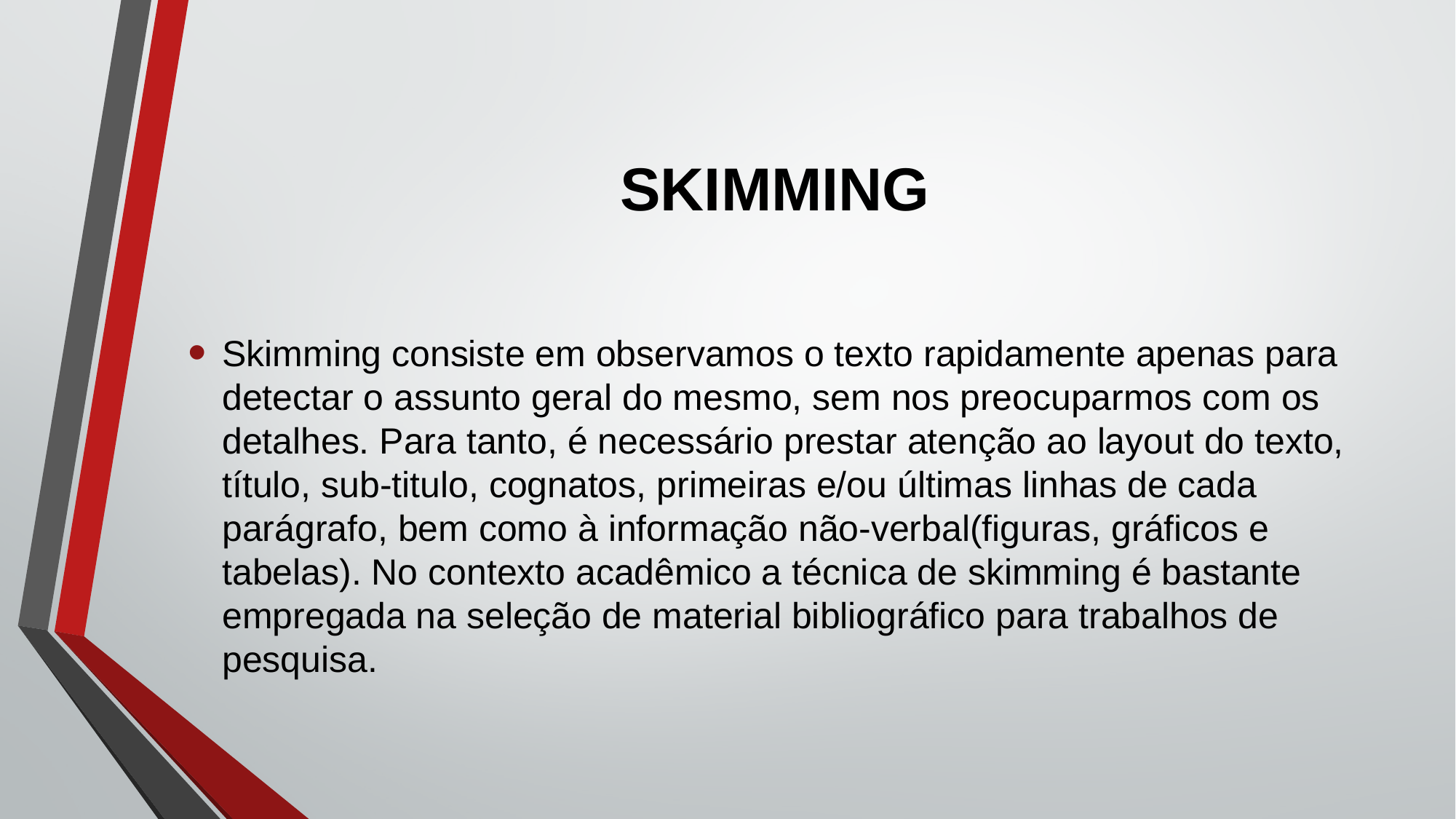

# SKIMMING
Skimming consiste em observamos o texto rapidamente apenas para detectar o assunto geral do mesmo, sem nos preocuparmos com os detalhes. Para tanto, é necessário prestar atenção ao layout do texto, título, sub-titulo, cognatos, primeiras e/ou últimas linhas de cada parágrafo, bem como à informação não-verbal(figuras, gráficos e tabelas). No contexto acadêmico a técnica de skimming é bastante empregada na seleção de material bibliográfico para trabalhos de pesquisa.